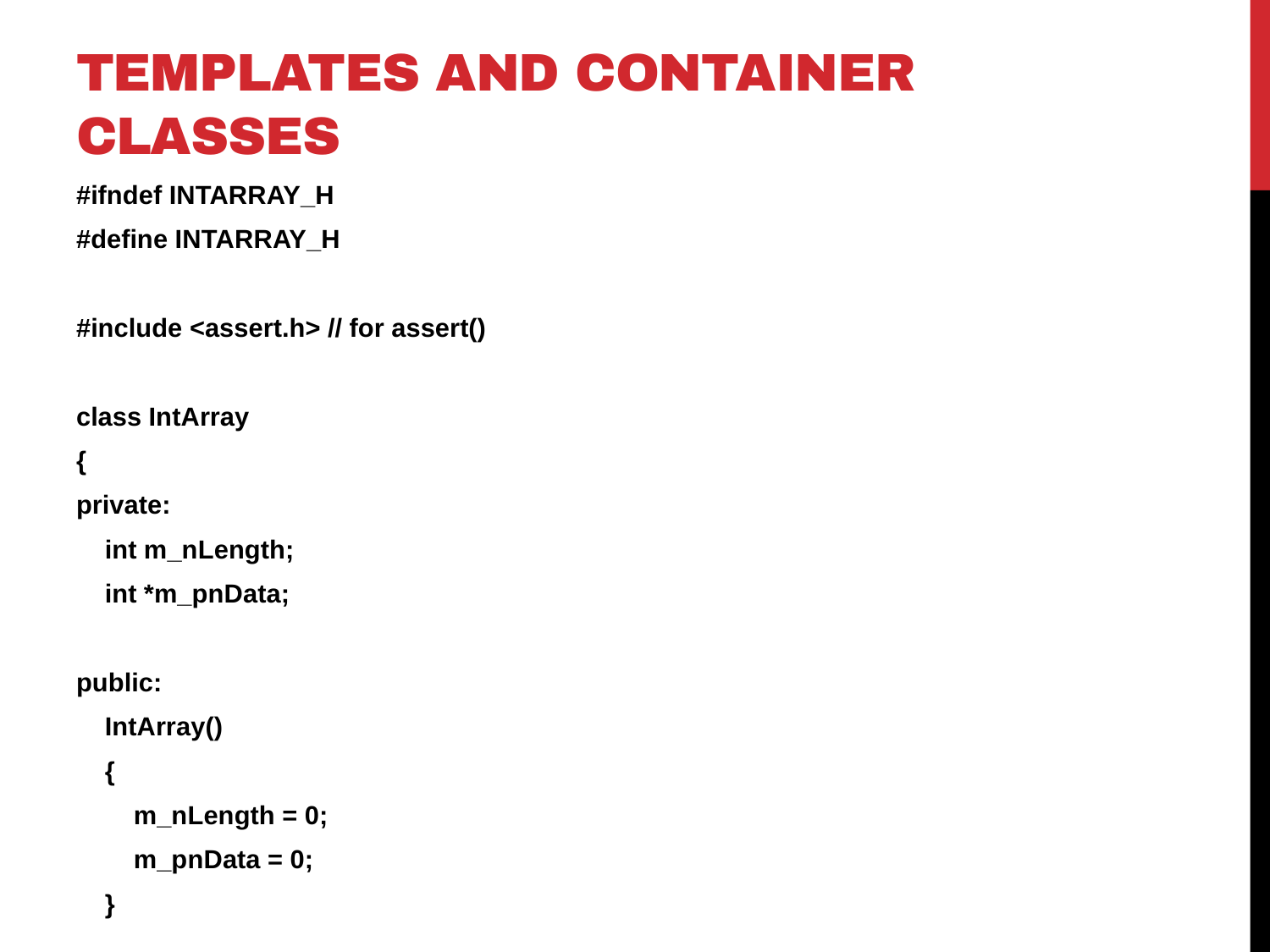

# Templates and Container Classes
#ifndef INTARRAY_H
#define INTARRAY_H

#include <assert.h> // for assert()

class IntArray
{
private:
    int m_nLength;
    int *m_pnData;

public:
    IntArray()
    {
        m_nLength = 0;
        m_pnData = 0;
    }